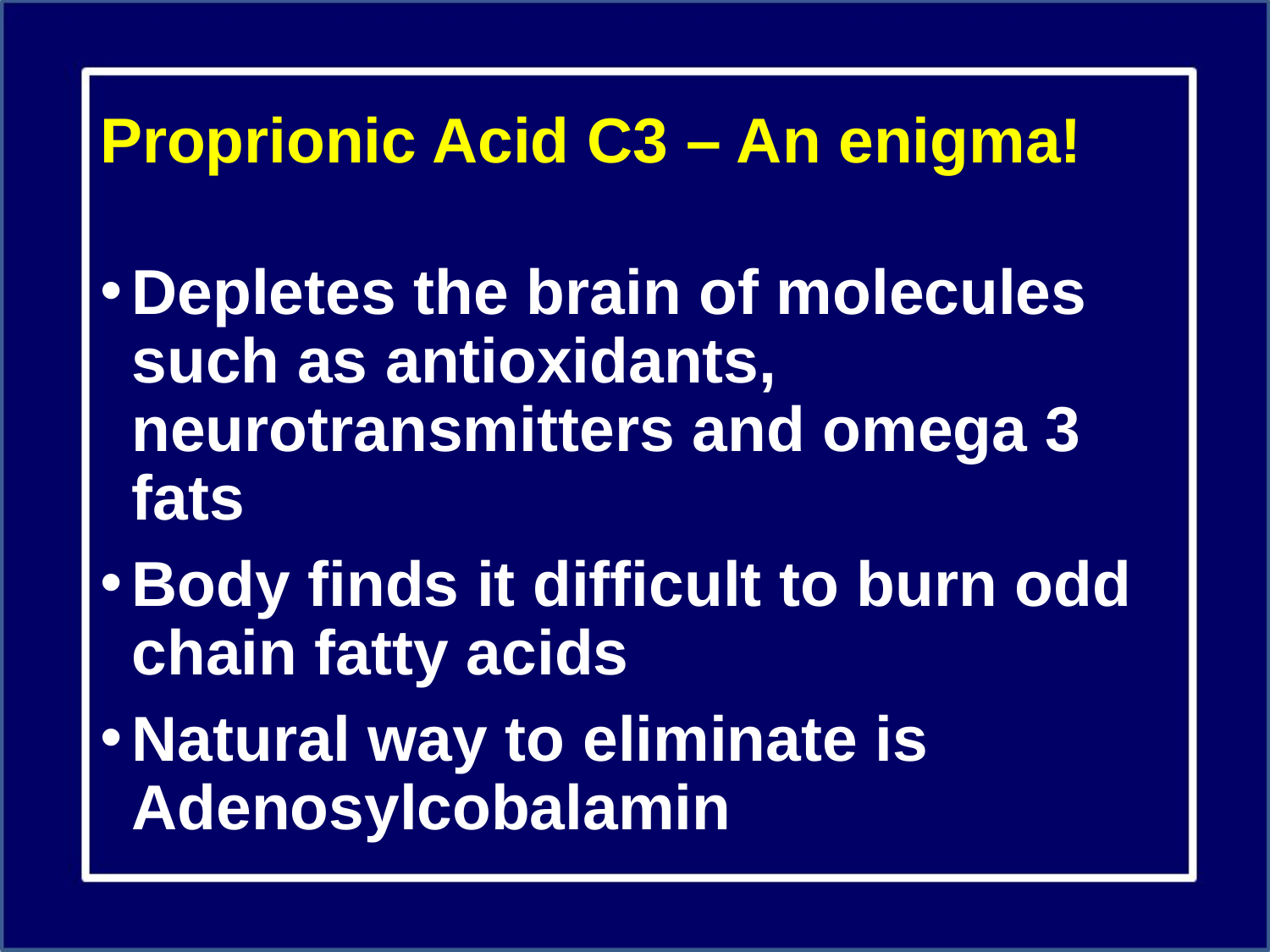

# Proprionic Acid C3 – An enigma!
Depletes the brain of molecules such as antioxidants, neurotransmitters and omega 3 fats
Body finds it difficult to burn odd chain fatty acids
Natural way to eliminate is Adenosylcobalamin